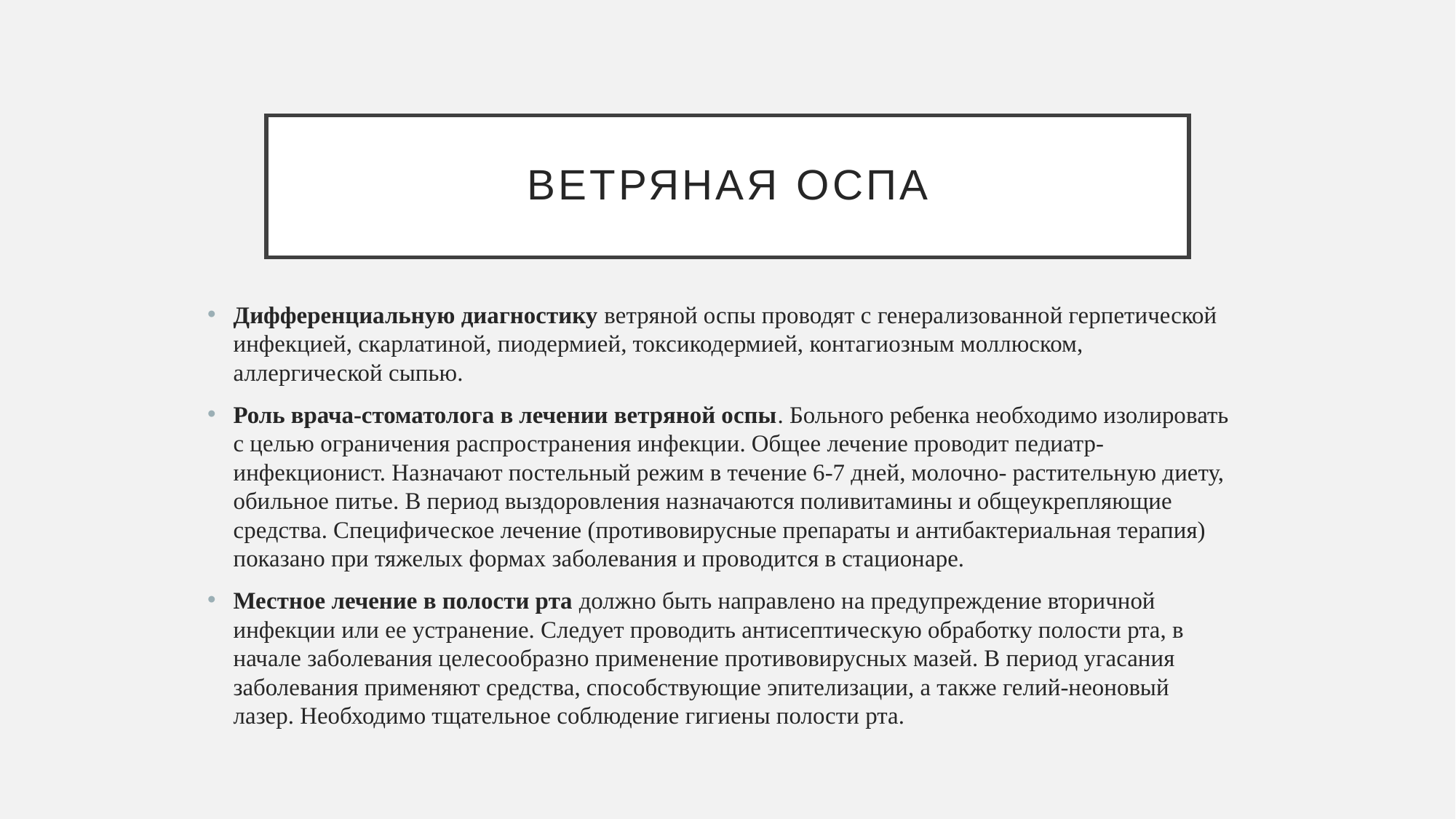

# Ветряная оспа
Дифференциальную диагностику ветряной оспы проводят с генерализованной герпетической инфекцией, скарлатиной, пиодермией, токсикодермией, контагиозным моллюском, аллергической сыпью.
Роль врача-стоматолога в лечении ветряной оспы. Больного ребенка необходимо изолировать с целью ограничения распространения инфекции. Общее лечение проводит педиатр-инфекционист. Назначают постельный режим в течение 6-7 дней, молочно- растительную диету, обильное питье. В период выздоровления назначаются поливитамины и общеукрепляющие средства. Специфическое лечение (противовирусные препараты и антибактериальная терапия) показано при тяжелых формах заболевания и проводится в стационаре.
Местное лечение в полости рта должно быть направлено на предупреждение вторичной инфекции или ее устранение. Следует проводить антисептическую обработку полости рта, в начале заболевания целесообразно применение противовирусных мазей. В период угасания заболевания применяют средства, способствующие эпителизации, а также гелий-неоновый лазер. Необходимо тщательное соблюдение гигиены полости рта.